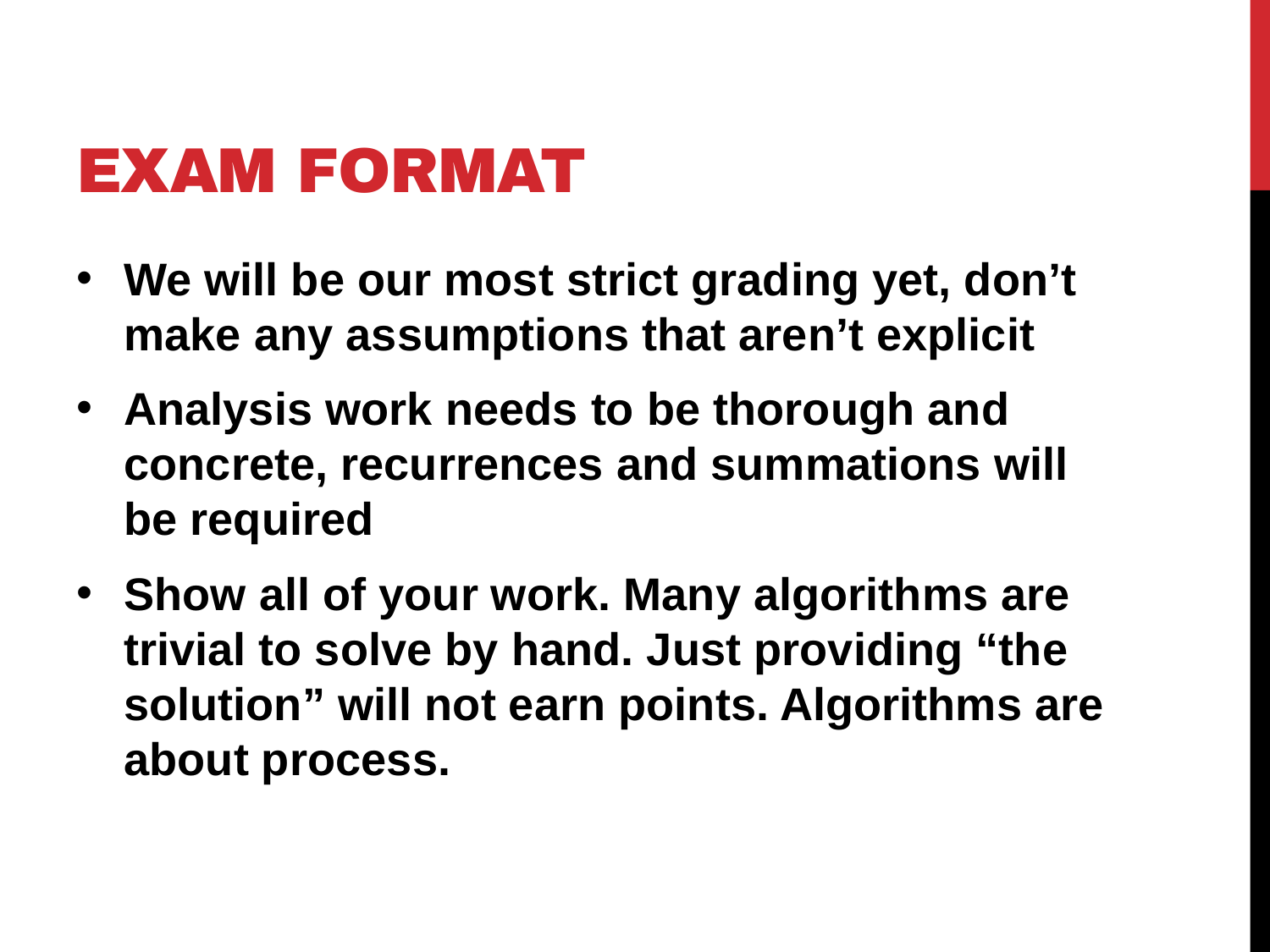

# Exam Format
We will be our most strict grading yet, don’t make any assumptions that aren’t explicit
Analysis work needs to be thorough and concrete, recurrences and summations will be required
Show all of your work. Many algorithms are trivial to solve by hand. Just providing “the solution” will not earn points. Algorithms are about process.